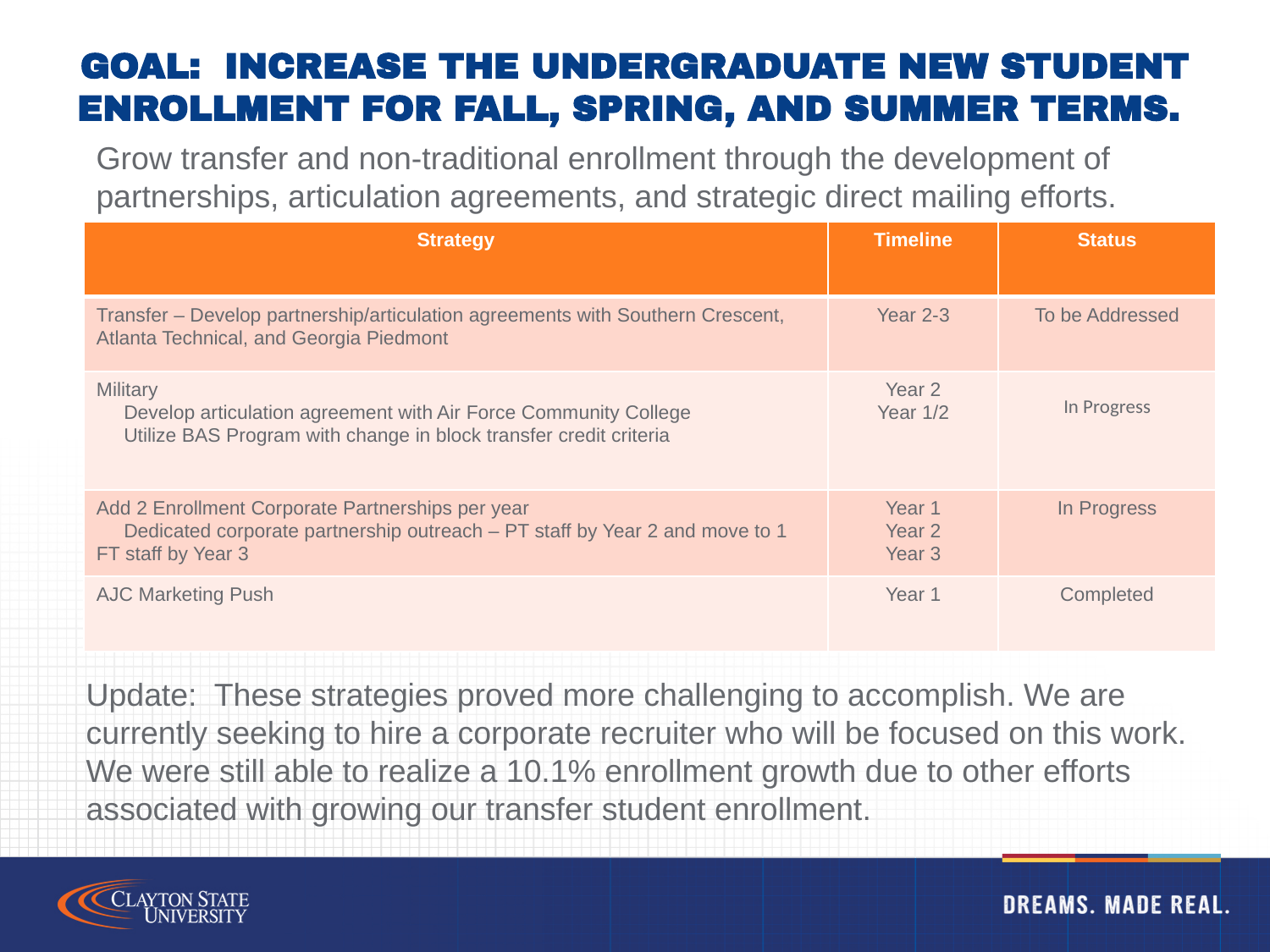

# Goal:  Increase the undergraduate new student enrollment for fall, spring, and summer terms.
Grow transfer and non-traditional enrollment through the development of partnerships, articulation agreements, and strategic direct mailing efforts.
| Strategy | Timeline | Status |
| --- | --- | --- |
| Transfer – Develop partnership/articulation agreements with Southern Crescent, Atlanta Technical, and Georgia Piedmont | Year 2-3 | To be Addressed |
| Military Develop articulation agreement with Air Force Community College Utilize BAS Program with change in block transfer credit criteria | Year 2 Year 1/2 | In Progress |
| Add 2 Enrollment Corporate Partnerships per year Dedicated corporate partnership outreach – PT staff by Year 2 and move to 1 FT staff by Year 3 | Year 1 Year 2 Year 3 | In Progress |
| AJC Marketing Push | Year 1 | Completed |
Update:  These strategies proved more challenging to accomplish. We are currently seeking to hire a corporate recruiter who will be focused on this work.  We were still able to realize a 10.1% enrollment growth due to other efforts associated with growing our transfer student enrollment.